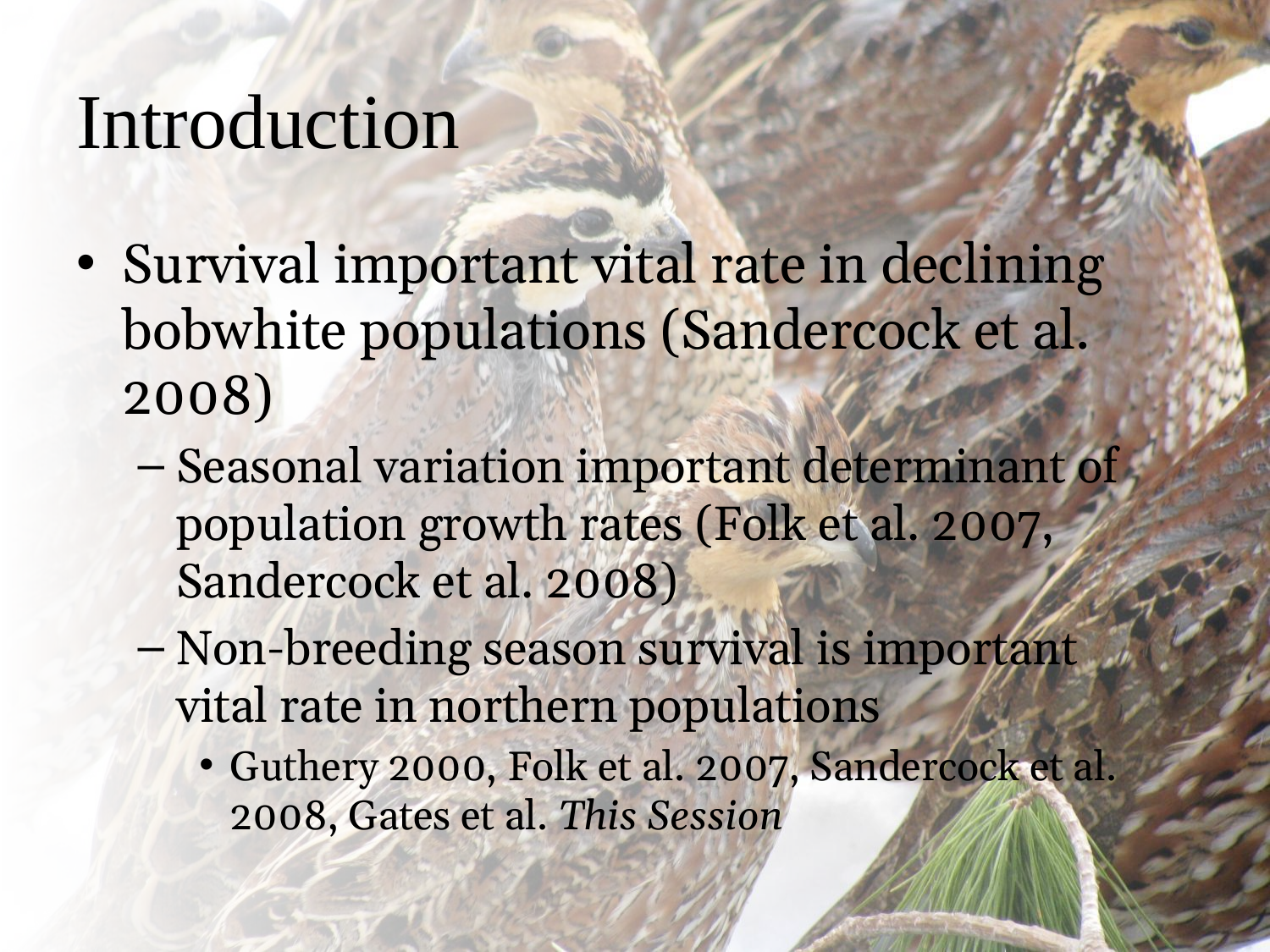

# Introduction
Survival important vital rate in declining bobwhite populations (Sandercock et al. 2008)
Seasonal variation important determinant of population growth rates (Folk et al. 2007, Sandercock et al. 2008)
Non-breeding season survival is important vital rate in northern populations
Guthery 2000, Folk et al. 2007, Sandercock et al. 2008, Gates et al. This Session